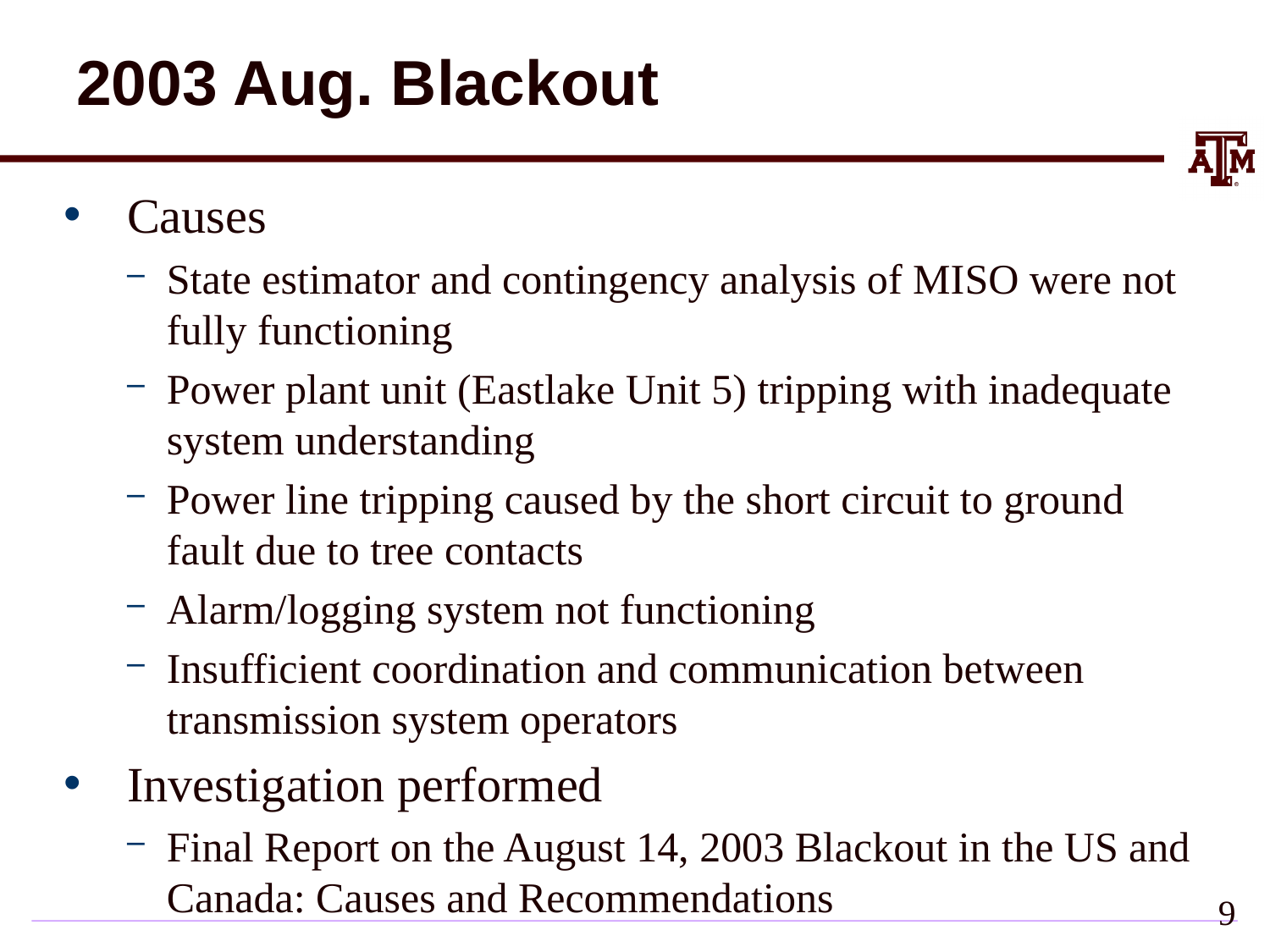

# 2003 Aug. Blackout
Causes
State estimator and contingency analysis of MISO were not fully functioning
Power plant unit (Eastlake Unit 5) tripping with inadequate system understanding
Power line tripping caused by the short circuit to ground fault due to tree contacts
Alarm/logging system not functioning
Insufficient coordination and communication between transmission system operators
Investigation performed
Final Report on the August 14, 2003 Blackout in the US and Canada: Causes and Recommendations
9